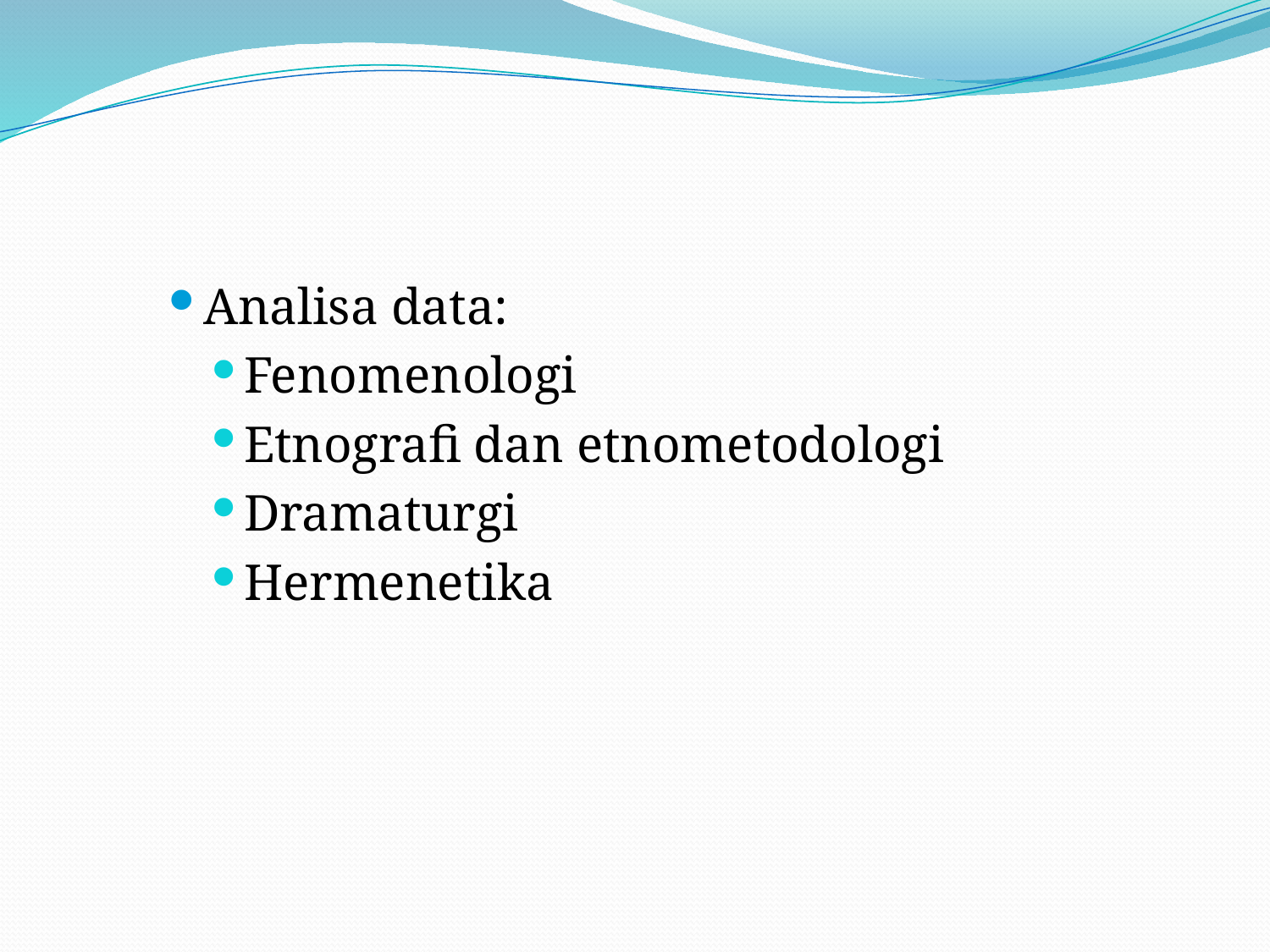

#
Analisa data:
Fenomenologi
Etnografi dan etnometodologi
Dramaturgi
Hermenetika